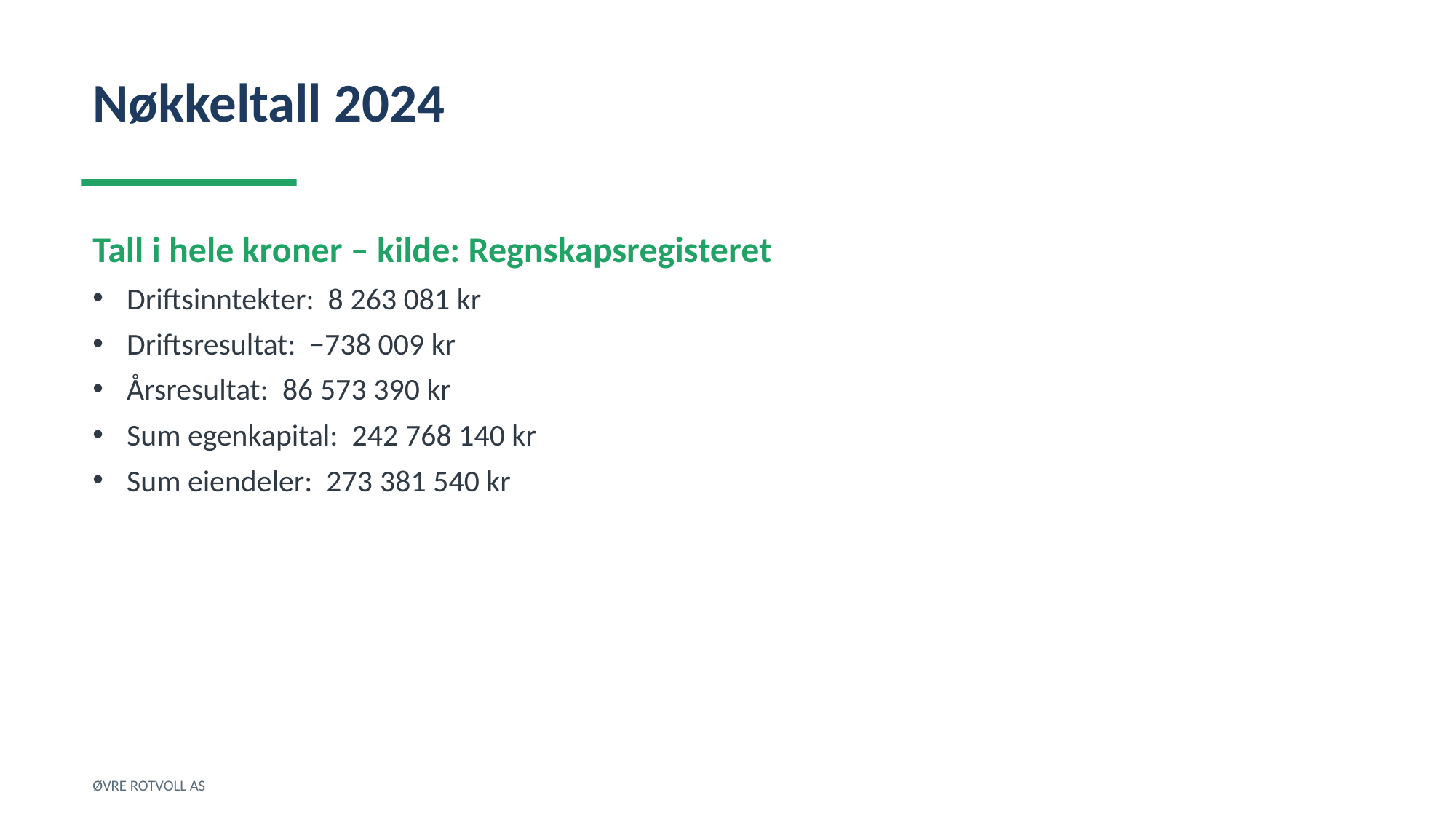

Nøkkeltall 2024

Tall i hele kroner – kilde: Regnskapsregisteret
Driftsinntekter:  8 263 081 kr
Driftsresultat:  −738 009 kr
Årsresultat:  86 573 390 kr
Sum egenkapital:  242 768 140 kr
Sum eiendeler:  273 381 540 kr
ØVRE ROTVOLL AS